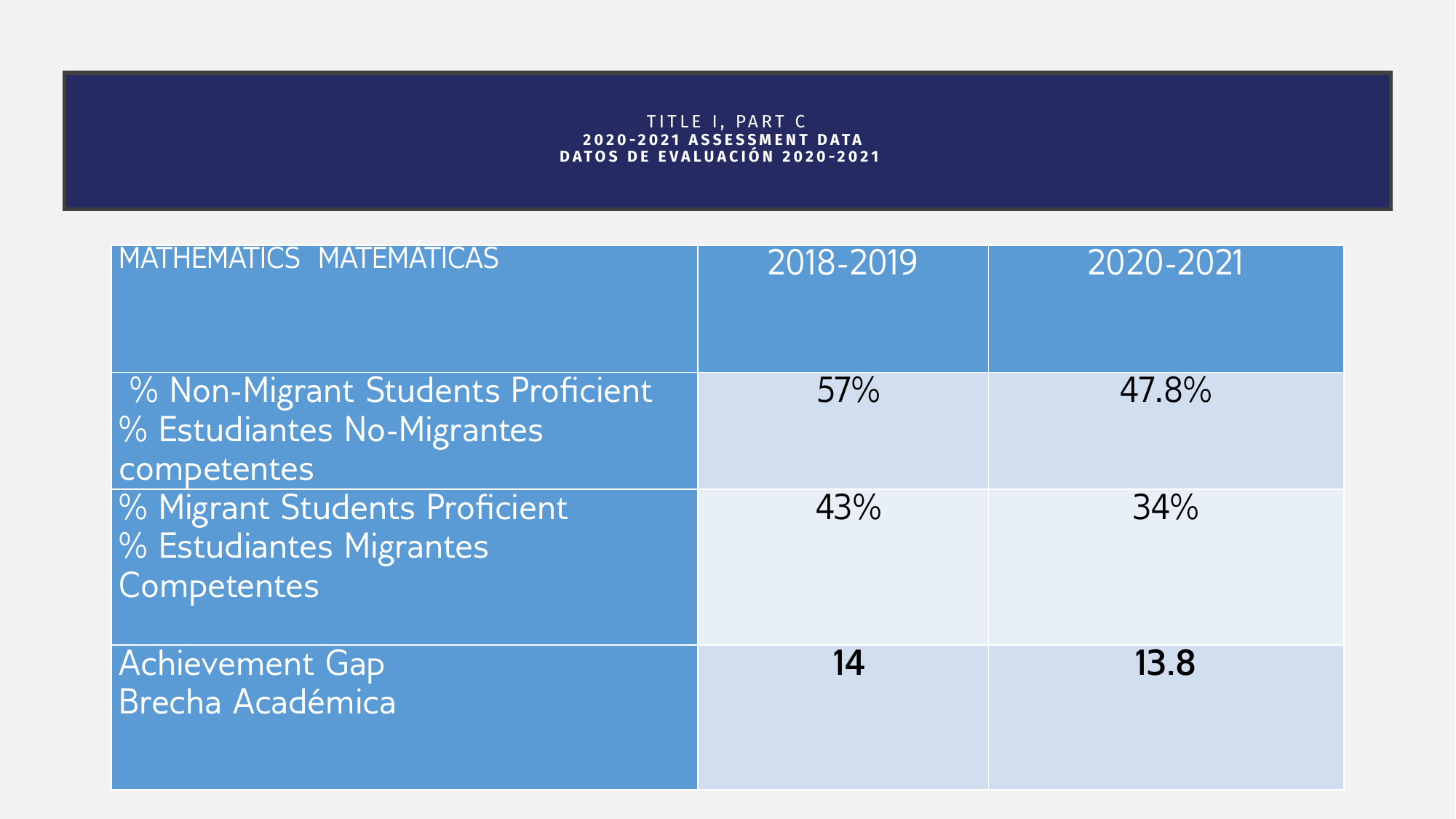

# Title I, Part C 2020-2021 Assessment Data Datos de evaluación 2020-2021
| MATHEMATICS MATEMÁTICAS | 2018-2019 | 2020-2021 |
| --- | --- | --- |
| % Non-Migrant Students Proficient % Estudiantes No-Migrantes competentes | 57% | 47.8% |
| % Migrant Students Proficient % Estudiantes Migrantes Competentes | 43% | 34% |
| Achievement Gap Brecha Académica | 14 | 13.8 |
7